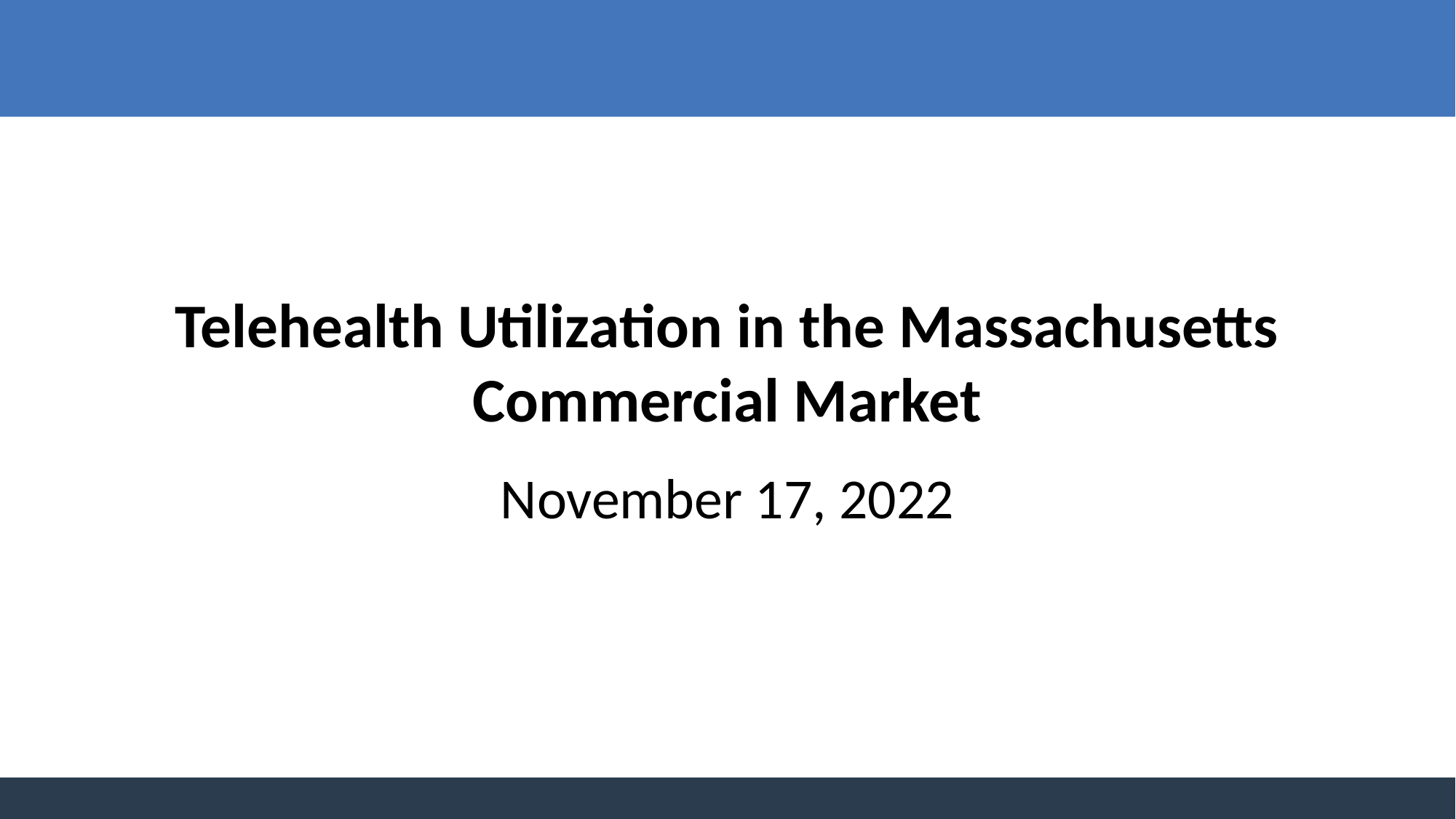

# Telehealth Utilization in the Massachusetts Commercial Market
November 17, 2022